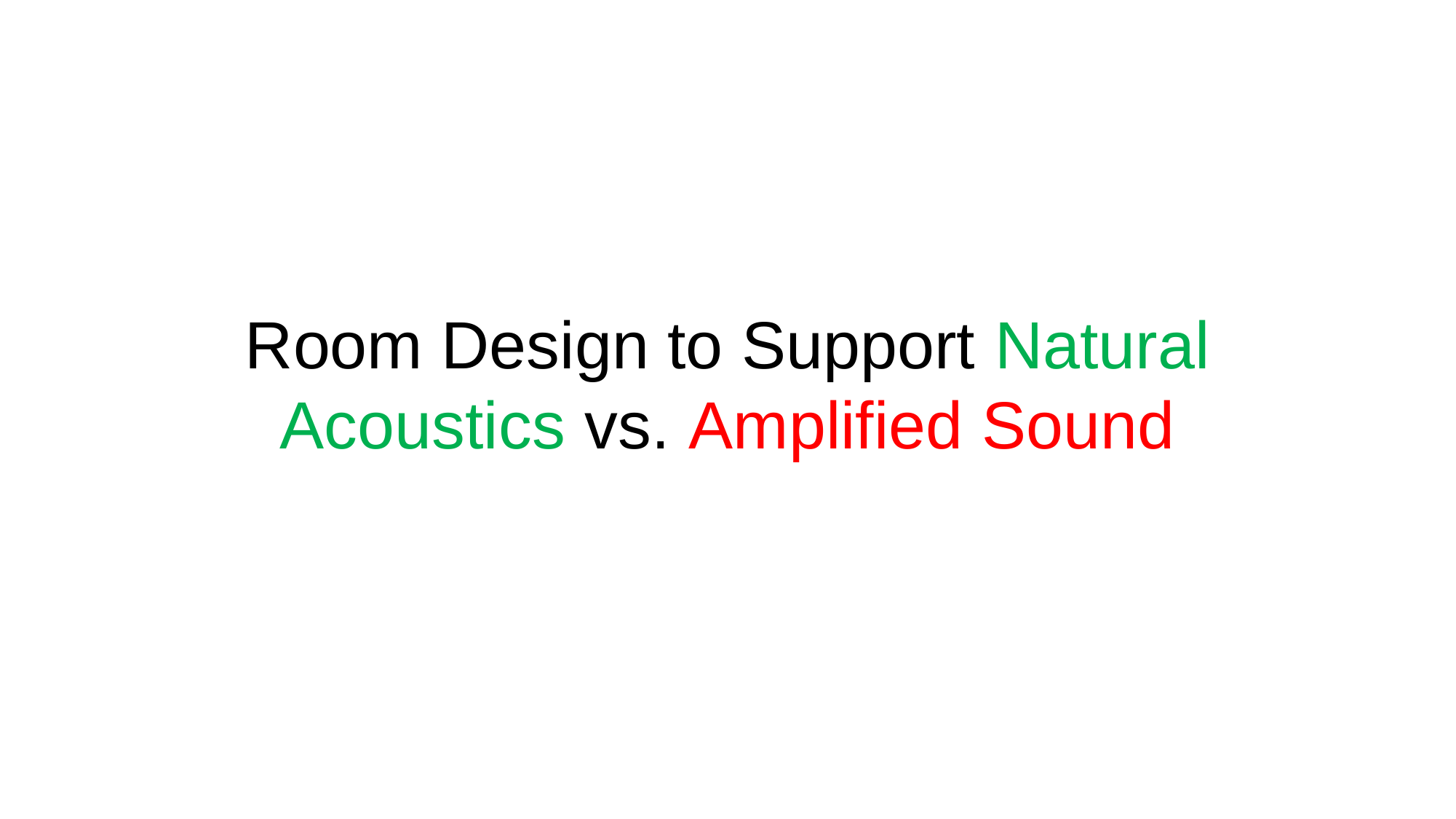

# Room Design to Support Natural Acoustics vs. Amplified Sound